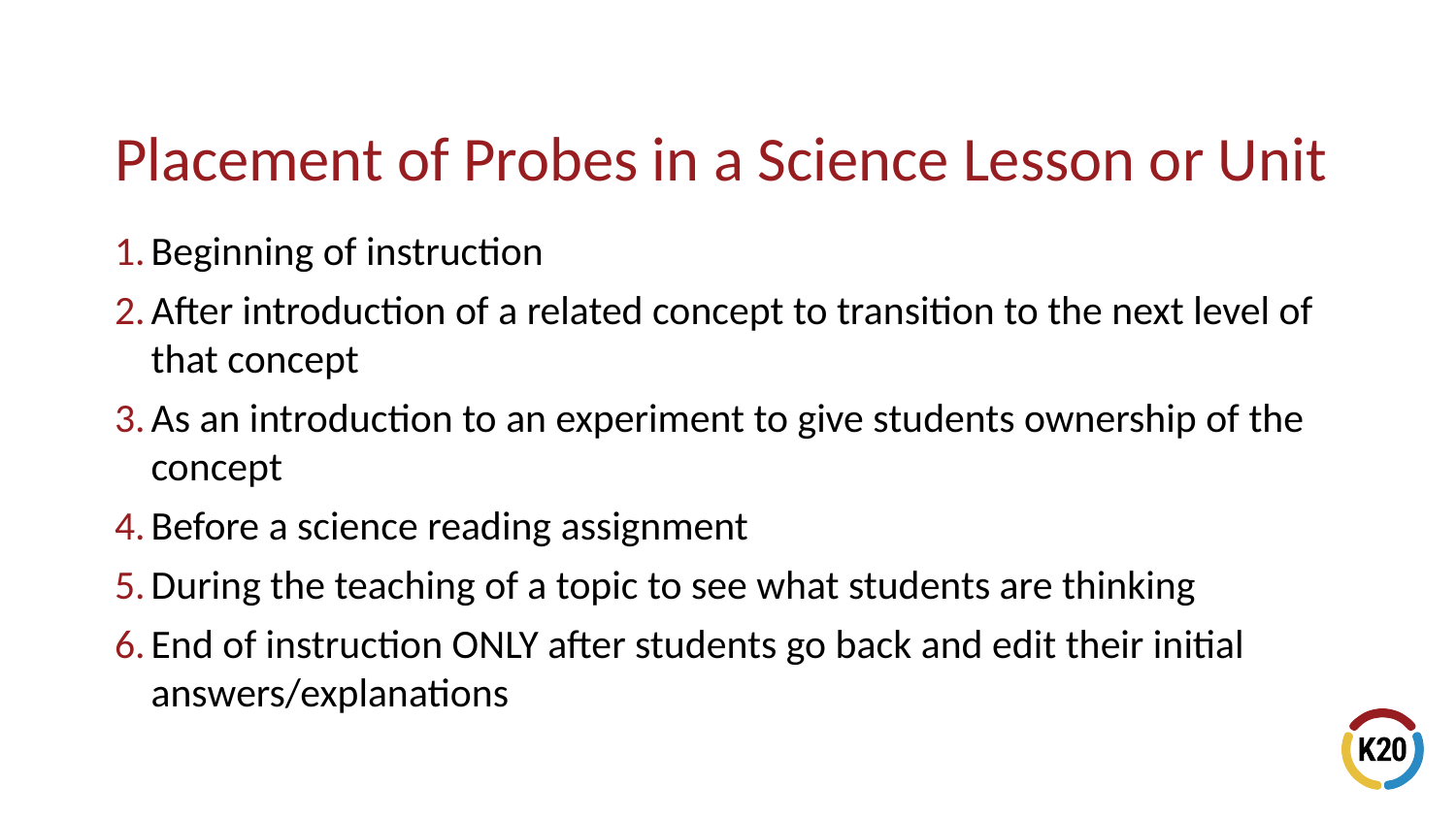

Beginning of instruction
After introduction of a related concept to transition to the next level of that concept
As an introduction to an experiment to give students ownership of the concept
Before a science reading assignment
During the teaching of a topic to see what students are thinking
End of instruction ONLY after students go back and edit their initial answers/explanations

# Placement of Probes in a Science Lesson or Unit